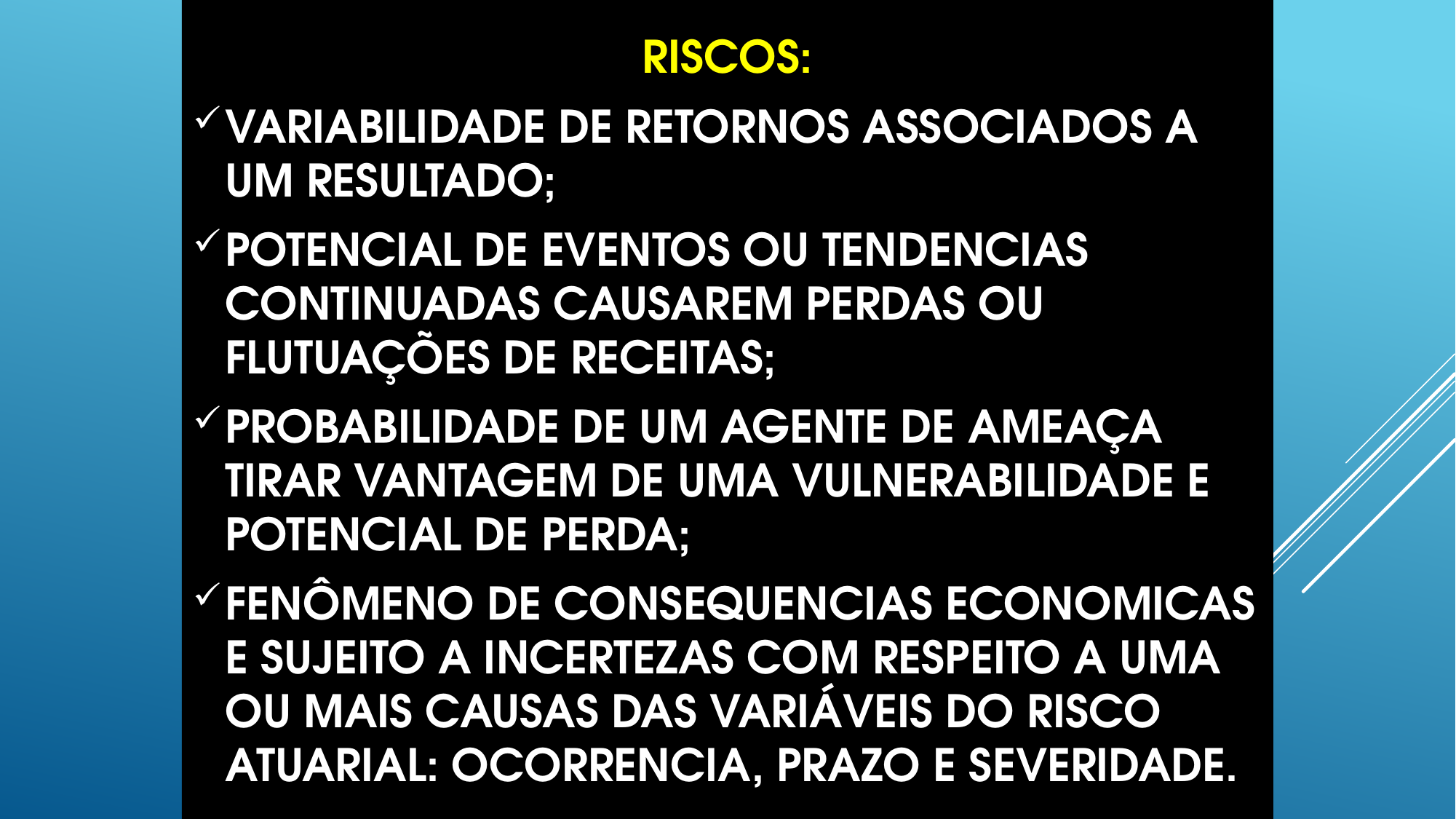

RISCOS:
VARIABILIDADE DE RETORNOS ASSOCIADOS A UM RESULTADO;
POTENCIAL DE EVENTOS OU TENDENCIAS CONTINUADAS CAUSAREM PERDAS OU FLUTUAÇÕES DE RECEITAS;
PROBABILIDADE DE UM AGENTE DE AMEAÇA TIRAR VANTAGEM DE UMA VULNERABILIDADE E POTENCIAL DE PERDA;
FENÔMENO DE CONSEQUENCIAS ECONOMICAS E SUJEITO A INCERTEZAS COM RESPEITO A UMA OU MAIS CAUSAS DAS VARIÁVEIS DO RISCO ATUARIAL: OCORRENCIA, PRAZO E SEVERIDADE.